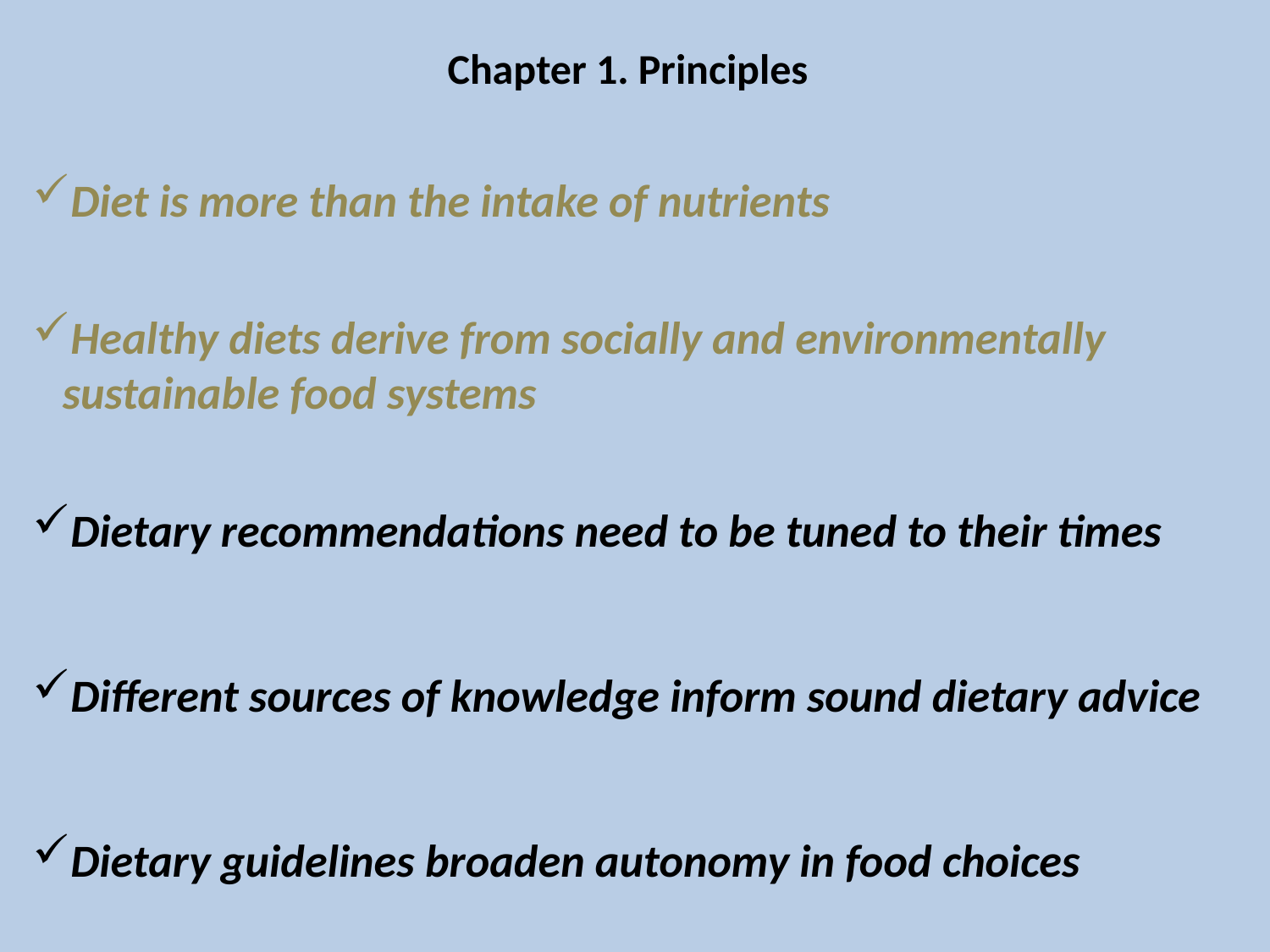

Chapter 1. Principles

Diet is more than the intake of nutrients

Healthy diets derive from socially and environmentally   sustainable food systems

Dietary recommendations need to be tuned to their times

Different sources of knowledge inform sound dietary advice

Dietary guidelines broaden autonomy in food choices